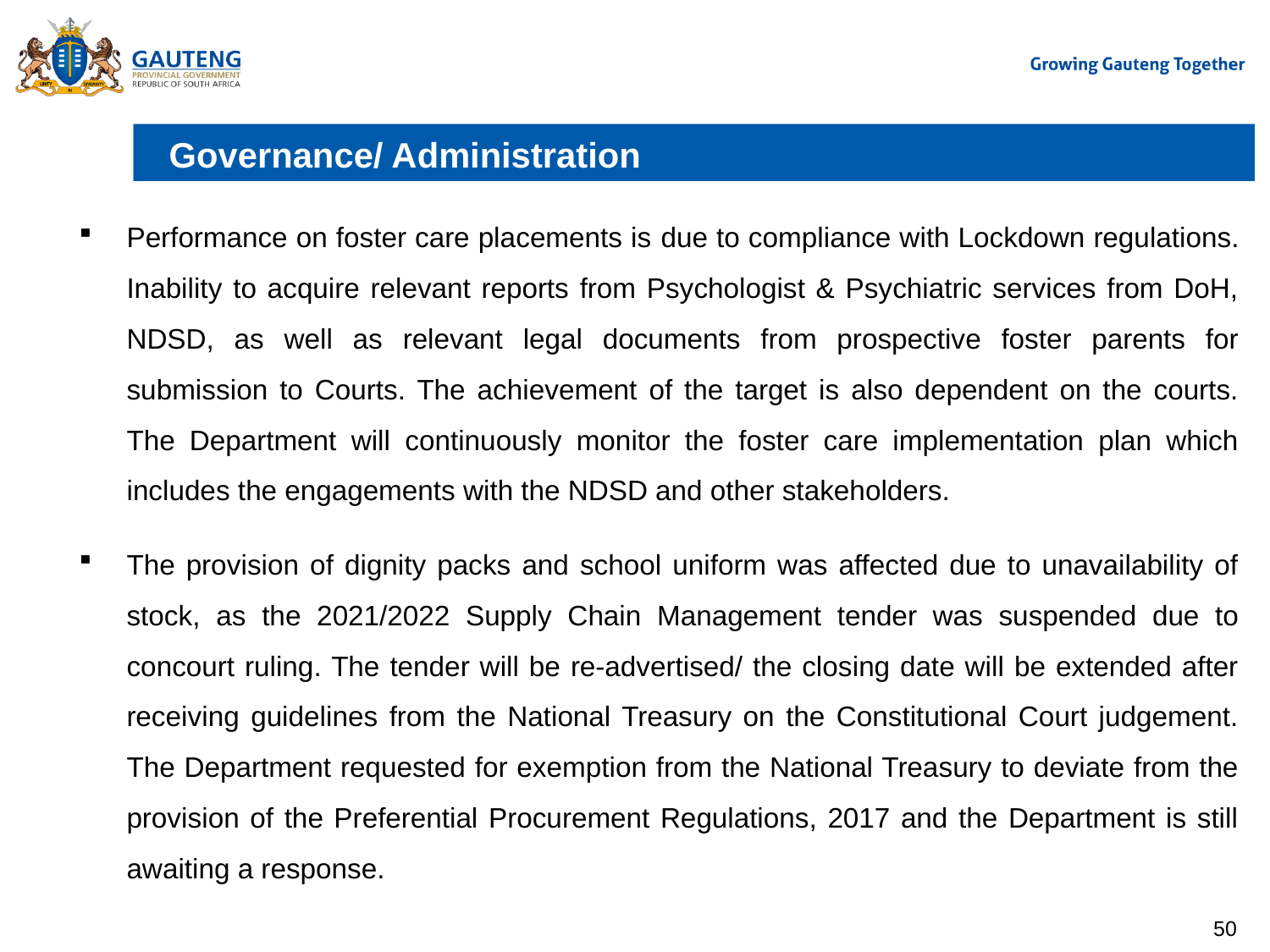

# Governance/ Administration
Performance on foster care placements is due to compliance with Lockdown regulations. Inability to acquire relevant reports from Psychologist & Psychiatric services from DoH, NDSD, as well as relevant legal documents from prospective foster parents for submission to Courts. The achievement of the target is also dependent on the courts. The Department will continuously monitor the foster care implementation plan which includes the engagements with the NDSD and other stakeholders.
The provision of dignity packs and school uniform was affected due to unavailability of stock, as the 2021/2022 Supply Chain Management tender was suspended due to concourt ruling. The tender will be re-advertised/ the closing date will be extended after receiving guidelines from the National Treasury on the Constitutional Court judgement. The Department requested for exemption from the National Treasury to deviate from the provision of the Preferential Procurement Regulations, 2017 and the Department is still awaiting a response.
50